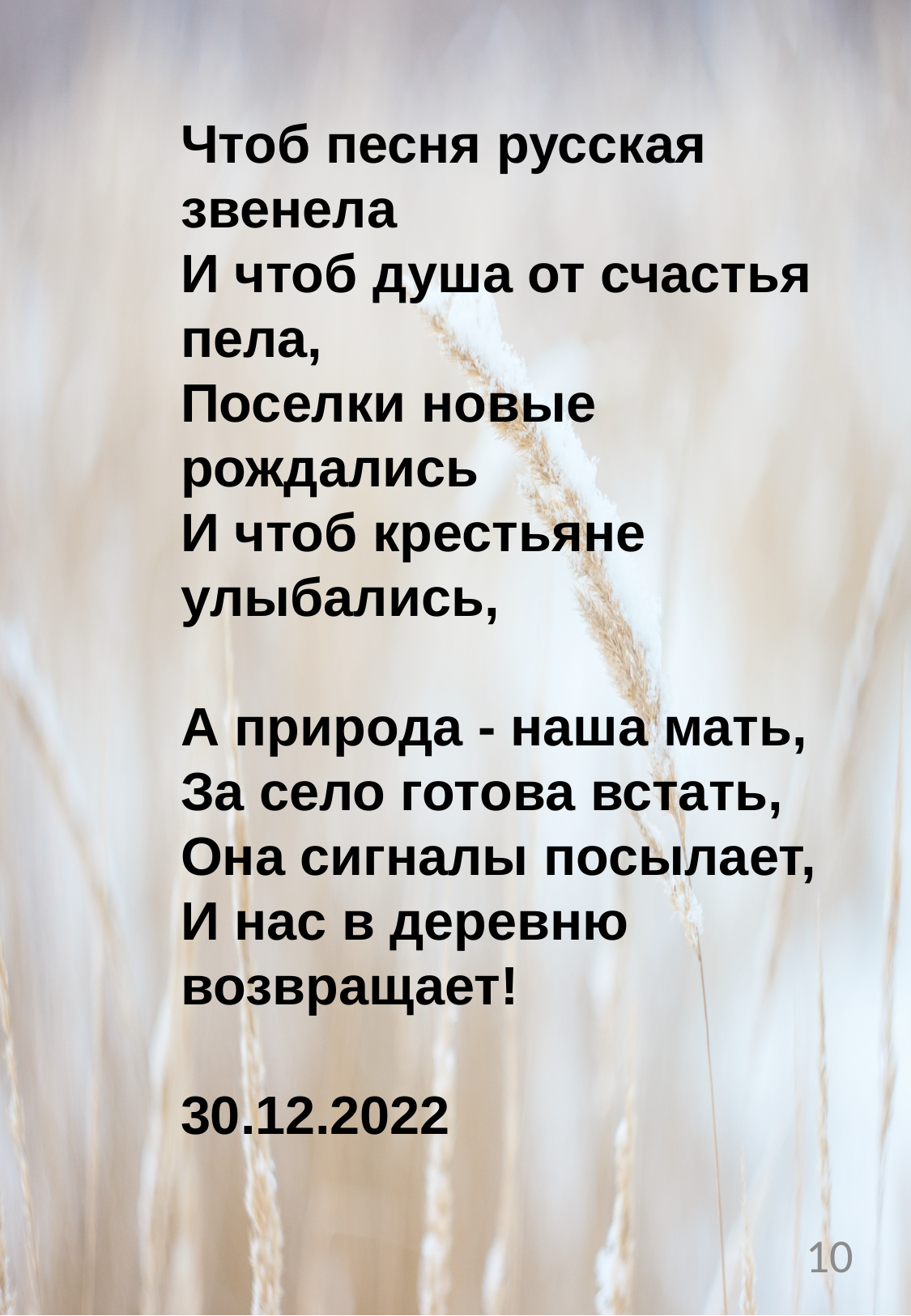

Чтоб песня русская звенела
И чтоб душа от счастья пела,
Поселки новые рождались
И чтоб крестьяне улыбались,

А природа - наша мать,
За село готова встать,
Она сигналы посылает,
И нас в деревню возвращает!

30.12.2022

10